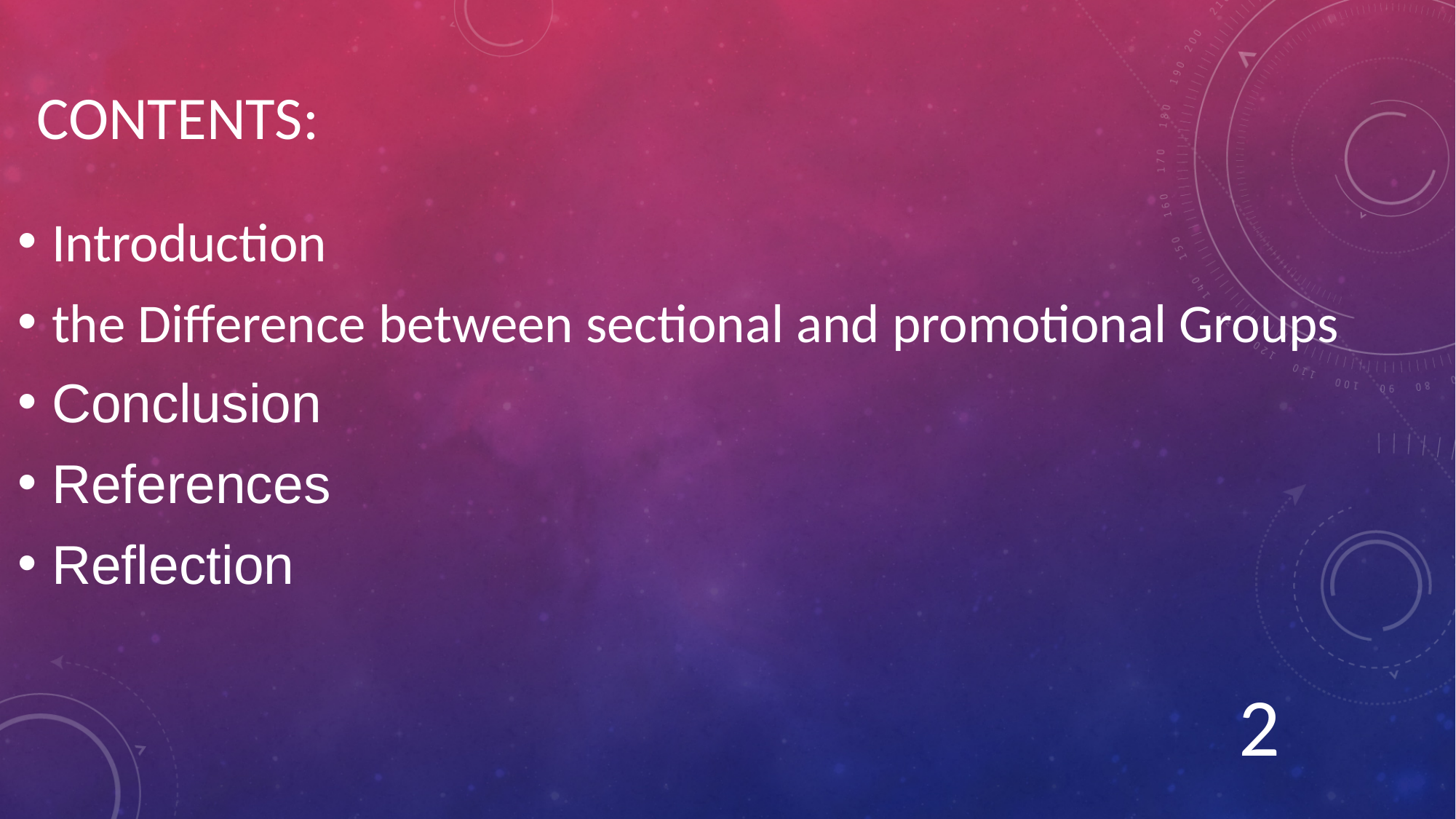

# Contents:
Introduction
the Difference between sectional and promotional Groups
Conclusion
References
Reflection
2